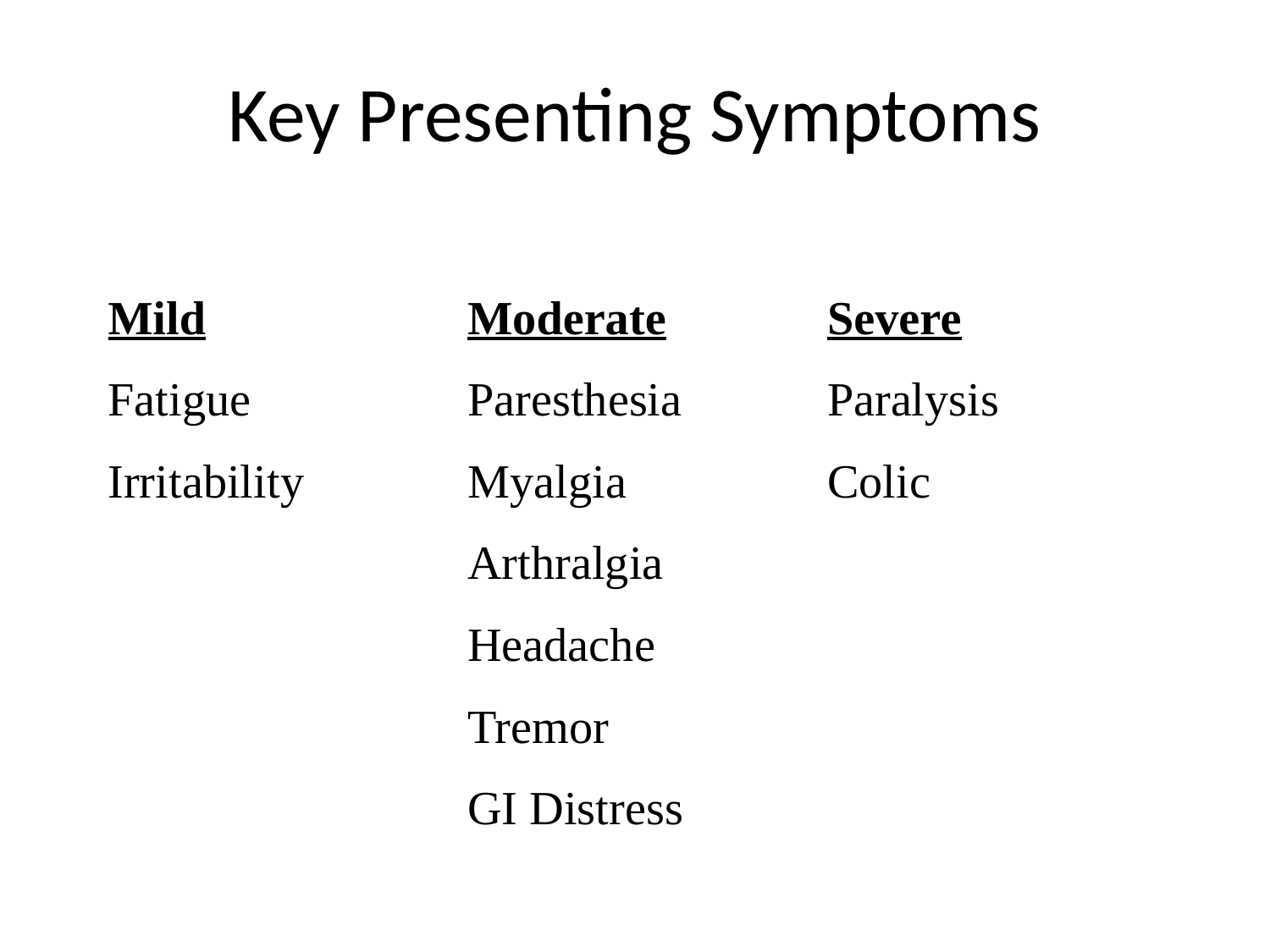

# Key Presenting Symptoms
| Mild | Moderate | Severe |
| --- | --- | --- |
| Fatigue | Paresthesia | Paralysis |
| Irritability | Myalgia | Colic |
|  | Arthralgia |  |
|  | Headache |  |
|  | Tremor |  |
|  | GI Distress |  |